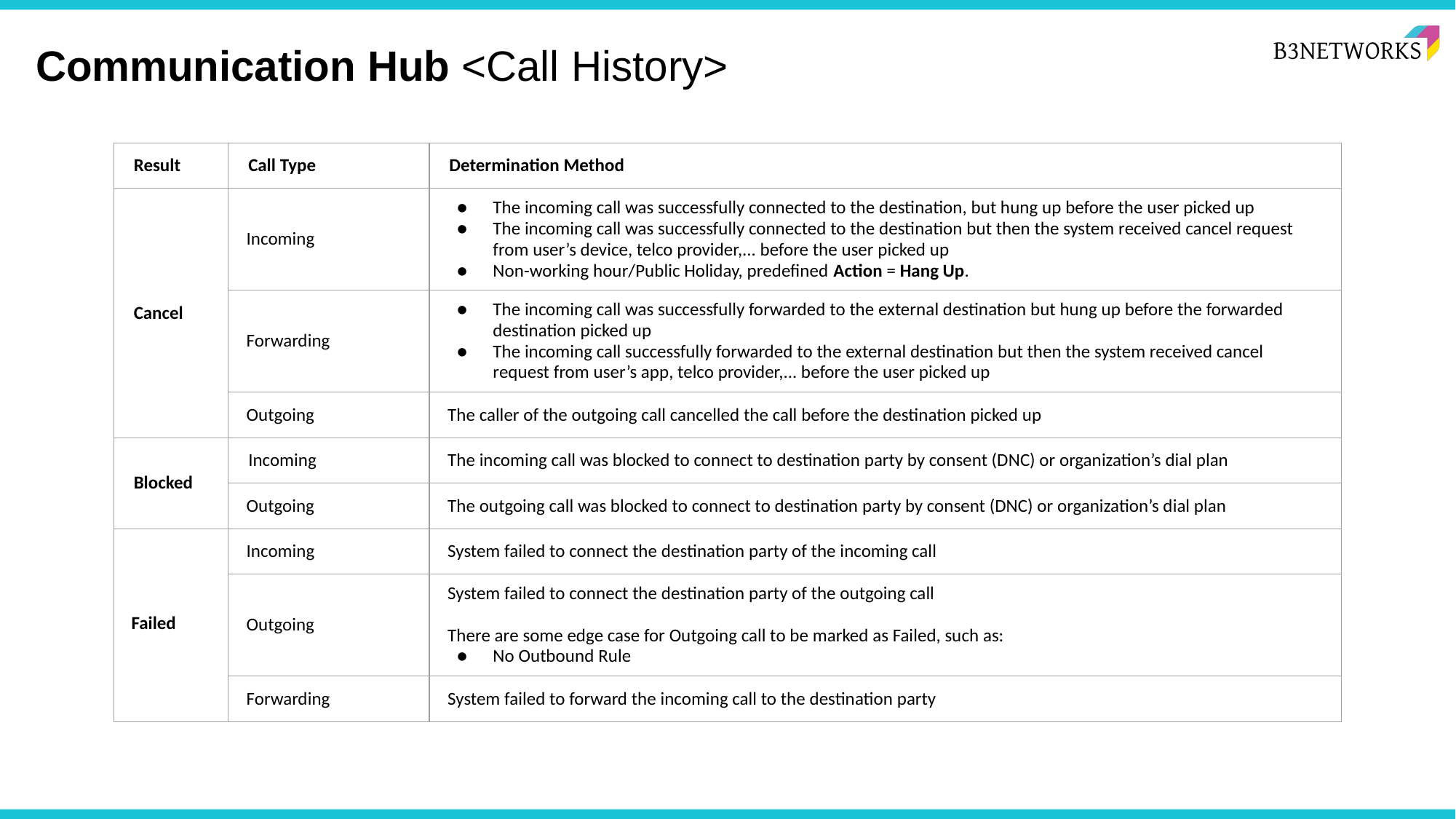

Communication Hub <Call History>
| Result | Call Type | Determination Method |
| --- | --- | --- |
| Cancel | Incoming | The incoming call was successfully connected to the destination, but hung up before the user picked up The incoming call was successfully connected to the destination but then the system received cancel request from user’s device, telco provider,... before the user picked up Non-working hour/Public Holiday, predefined Action = Hang Up. |
|  | Forwarding | The incoming call was successfully forwarded to the external destination but hung up before the forwarded destination picked up The incoming call successfully forwarded to the external destination but then the system received cancel request from user’s app, telco provider,... before the user picked up |
|  | Outgoing | The caller of the outgoing call cancelled the call before the destination picked up |
| Blocked | Incoming | The incoming call was blocked to connect to destination party by consent (DNC) or organization’s dial plan |
|  | Outgoing | The outgoing call was blocked to connect to destination party by consent (DNC) or organization’s dial plan |
| Failed | Incoming | System failed to connect the destination party of the incoming call |
|  | Outgoing | System failed to connect the destination party of the outgoing call There are some edge case for Outgoing call to be marked as Failed, such as: No Outbound Rule |
|  | Forwarding | System failed to forward the incoming call to the destination party |